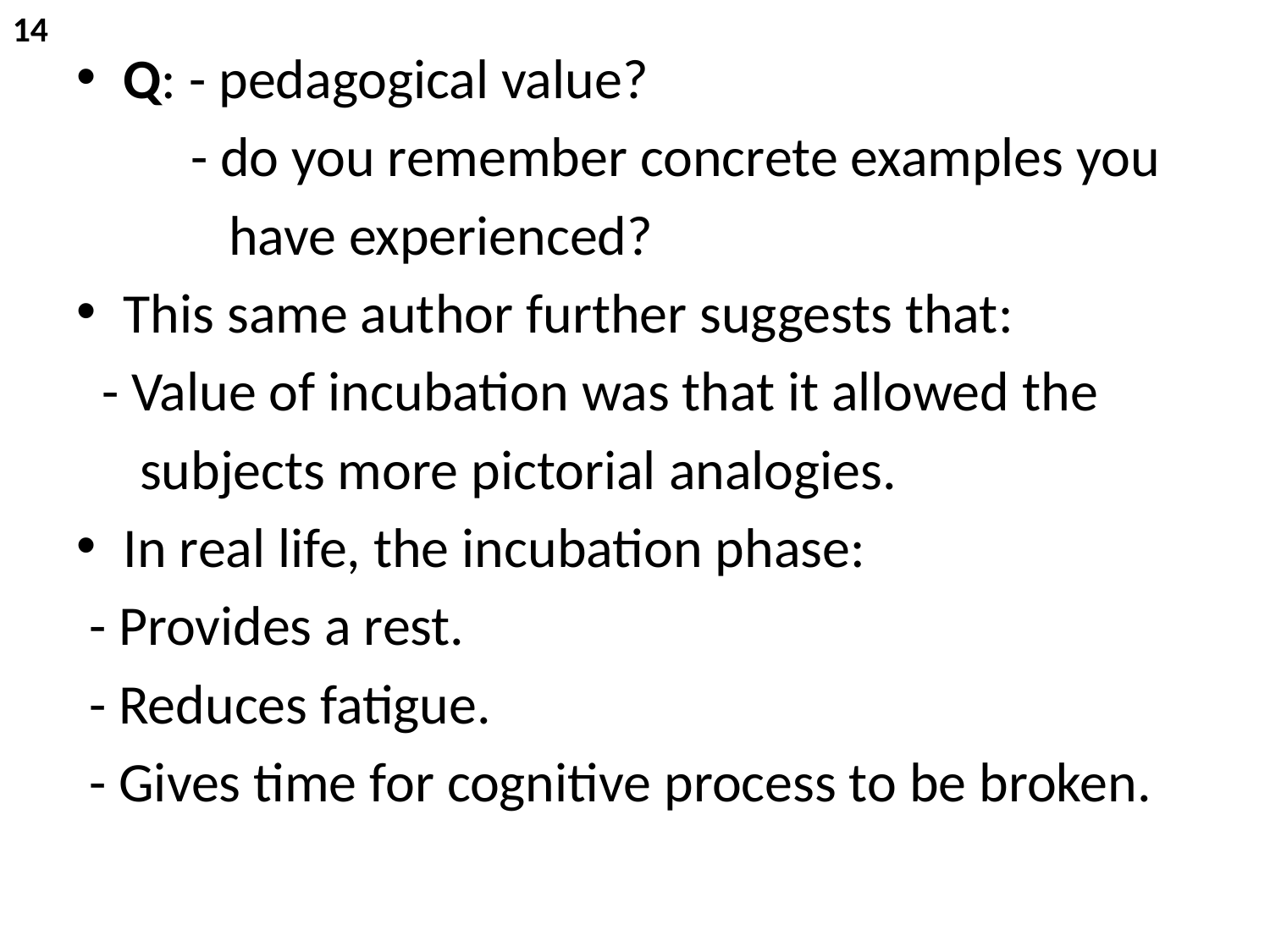

14
Q: - pedagogical value?
         - do you remember concrete examples you
            have experienced?
This same author further suggests that:
  - Value of incubation was that it allowed the
     subjects more pictorial analogies.
In real life, the incubation phase:
 - Provides a rest.
 - Reduces fatigue.
 - Gives time for cognitive process to be broken.
#